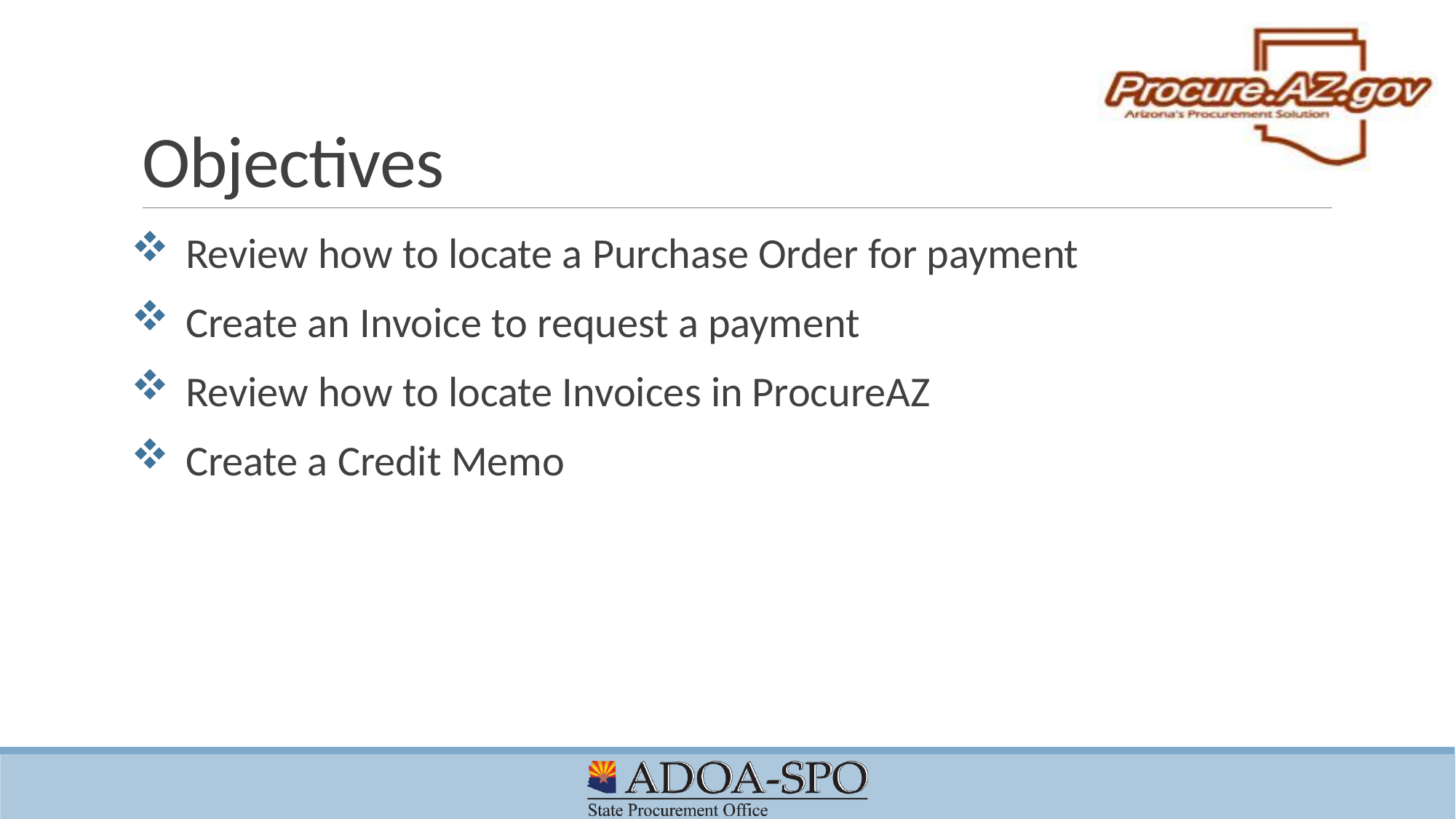

# Objectives
Review how to locate a Purchase Order for payment
Create an Invoice to request a payment
Review how to locate Invoices in ProcureAZ
Create a Credit Memo